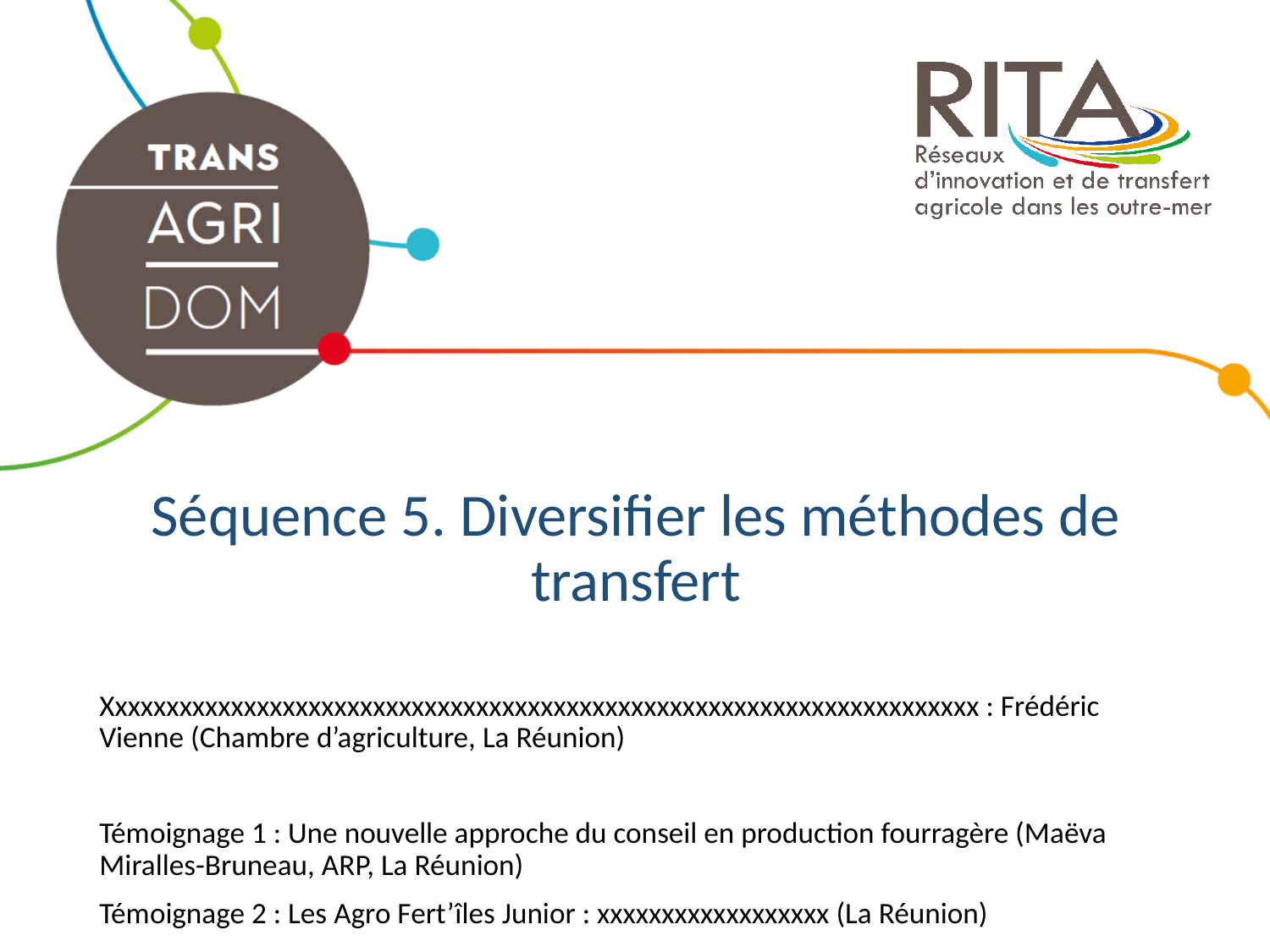

# Séquence 5. Diversifier les méthodes de transfert
Xxxxxxxxxxxxxxxxxxxxxxxxxxxxxxxxxxxxxxxxxxxxxxxxxxxxxxxxxxxxxxxxxxxx : Frédéric Vienne (Chambre d’agriculture, La Réunion)

Témoignage 1 : Une nouvelle approche du conseil en production fourragère (Maëva Miralles-Bruneau, ARP, La Réunion)
Témoignage 2 : Les Agro Fert’îles Junior : xxxxxxxxxxxxxxxxxx (La Réunion)